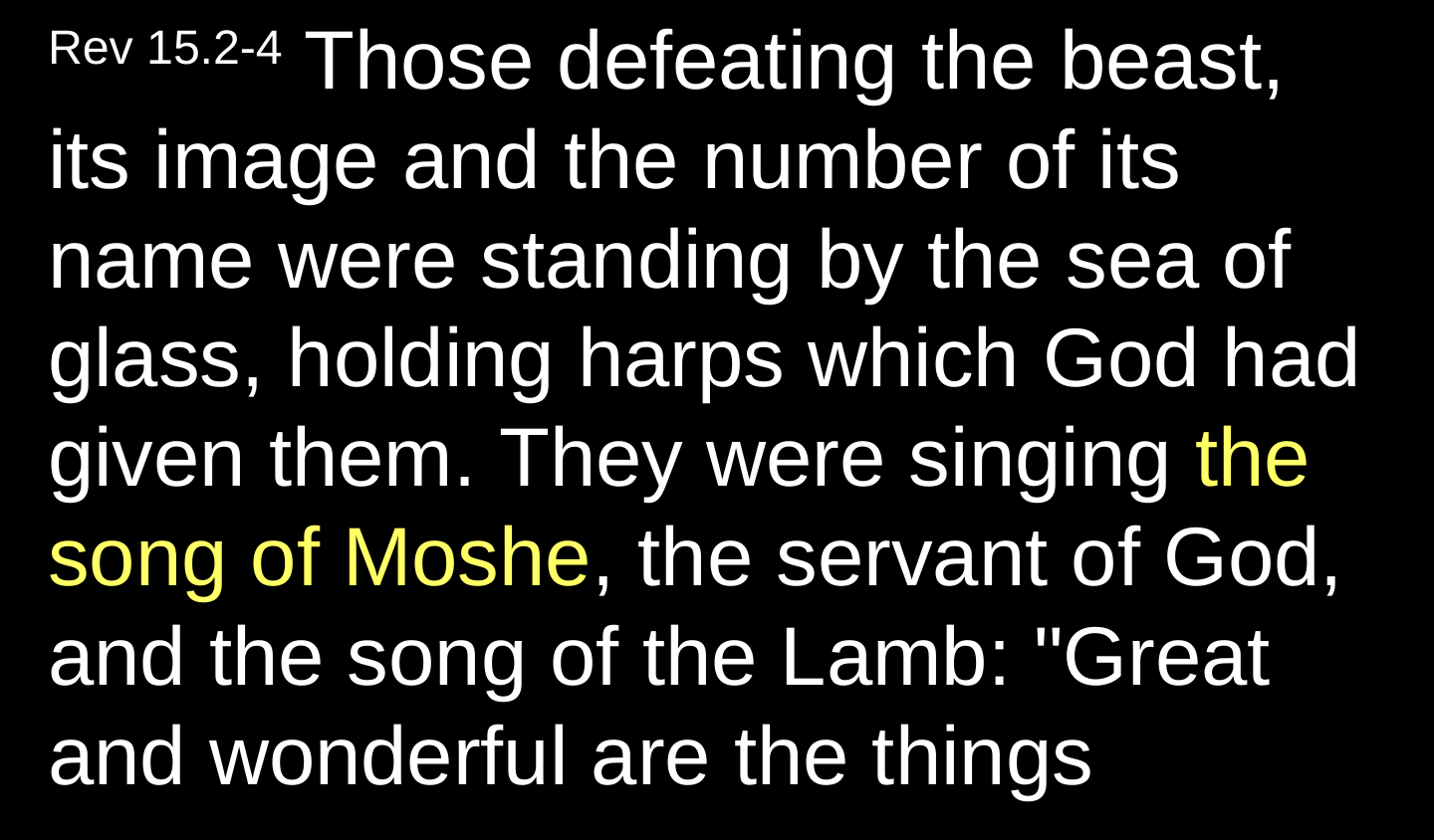

Rev 15.2-4 Those defeating the beast, its image and the number of its name were standing by the sea of glass, holding harps which God had given them. They were singing the song of Moshe, the servant of God, and the song of the Lamb: "Great and wonderful are the things